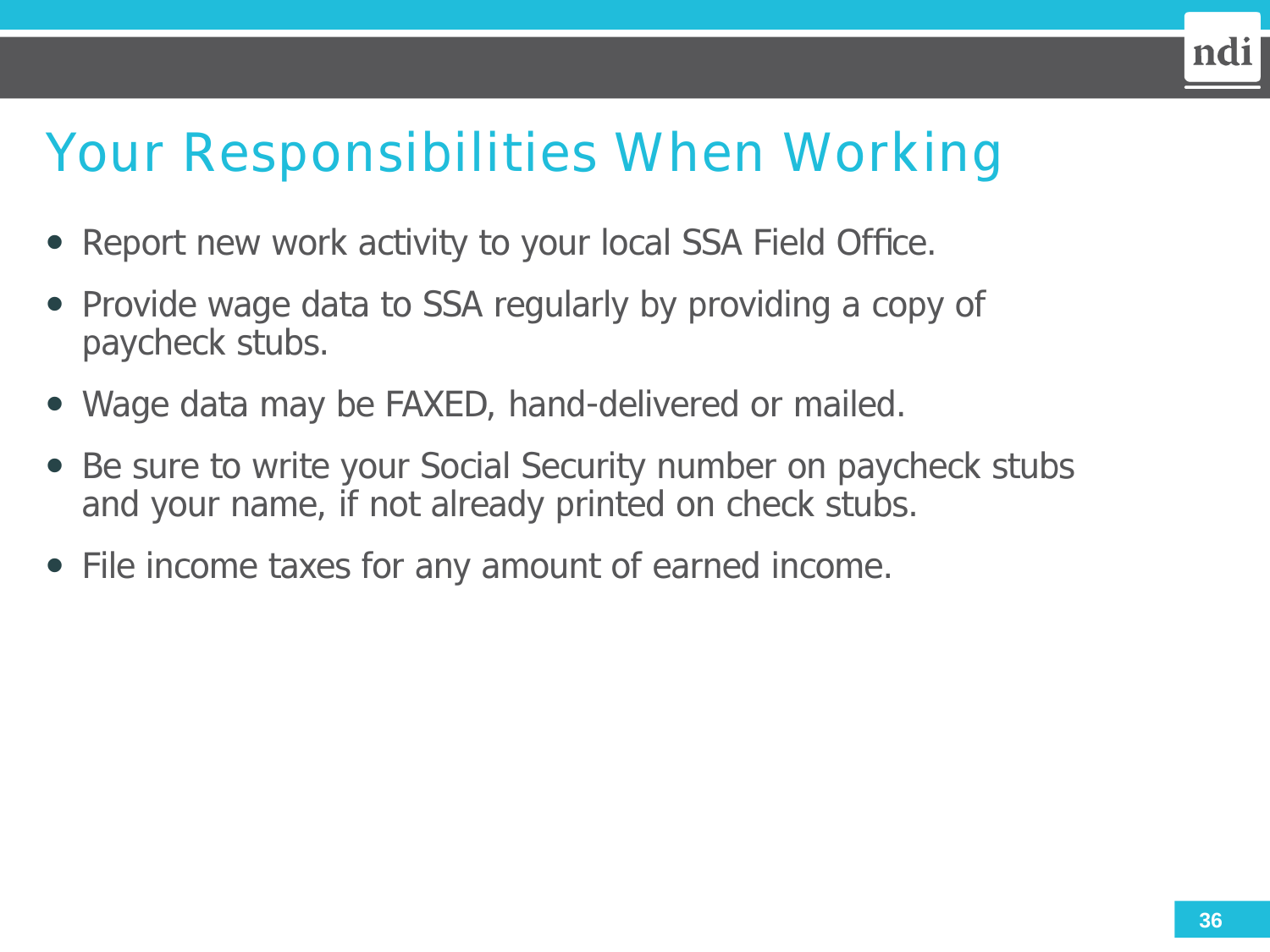

# Your Responsibilities When Working
Report new work activity to your local SSA Field Office.
Provide wage data to SSA regularly by providing a copy of paycheck stubs.
Wage data may be FAXED, hand-delivered or mailed.
Be sure to write your Social Security number on paycheck stubs and your name, if not already printed on check stubs.
File income taxes for any amount of earned income.
36